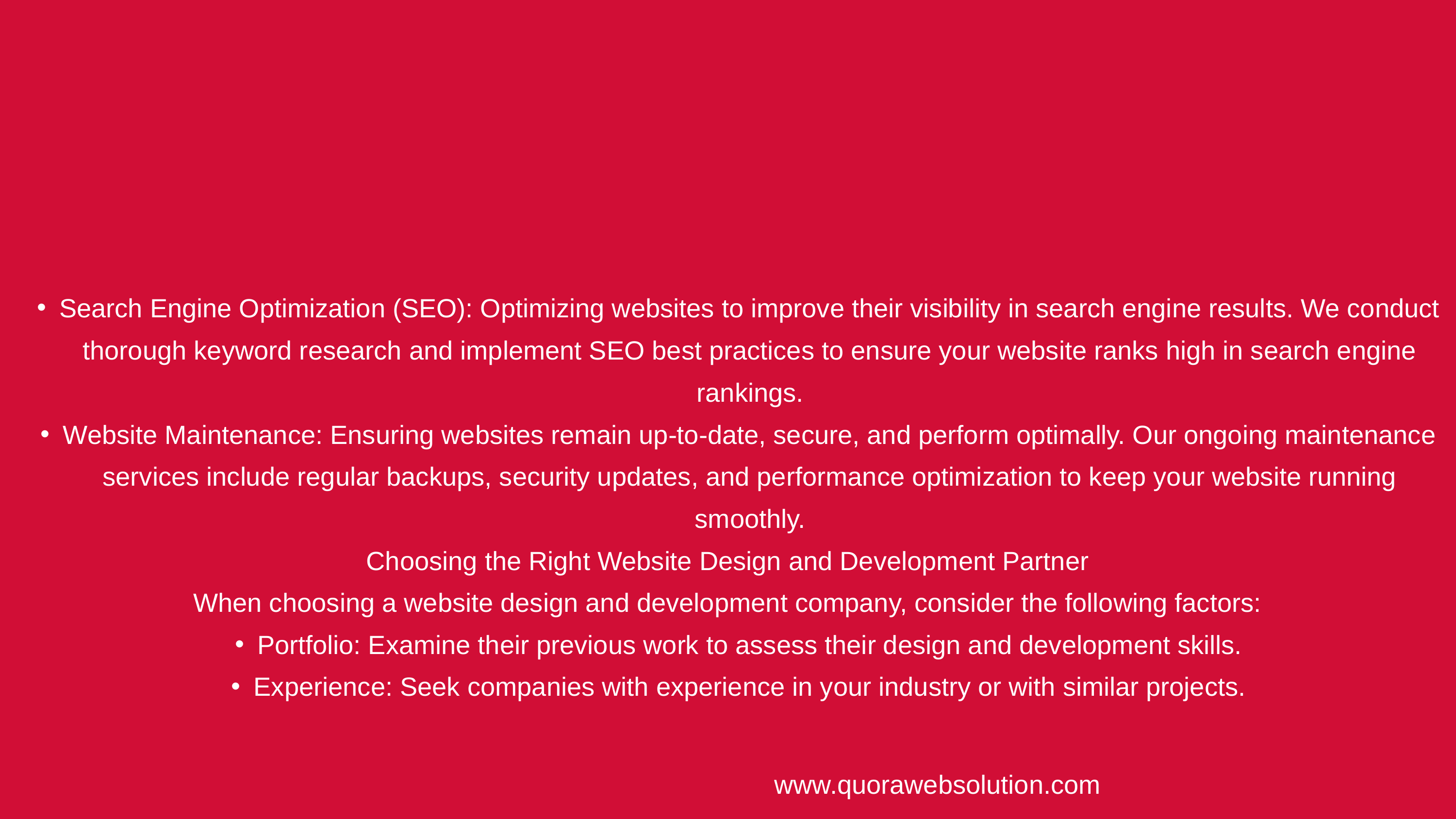

Search Engine Optimization (SEO): Optimizing websites to improve their visibility in search engine results. We conduct thorough keyword research and implement SEO best practices to ensure your website ranks high in search engine rankings.
Website Maintenance: Ensuring websites remain up-to-date, secure, and perform optimally. Our ongoing maintenance services include regular backups, security updates, and performance optimization to keep your website running smoothly.
Choosing the Right Website Design and Development Partner
When choosing a website design and development company, consider the following factors:
Portfolio: Examine their previous work to assess their design and development skills.
Experience: Seek companies with experience in your industry or with similar projects.
www.quorawebsolution.com